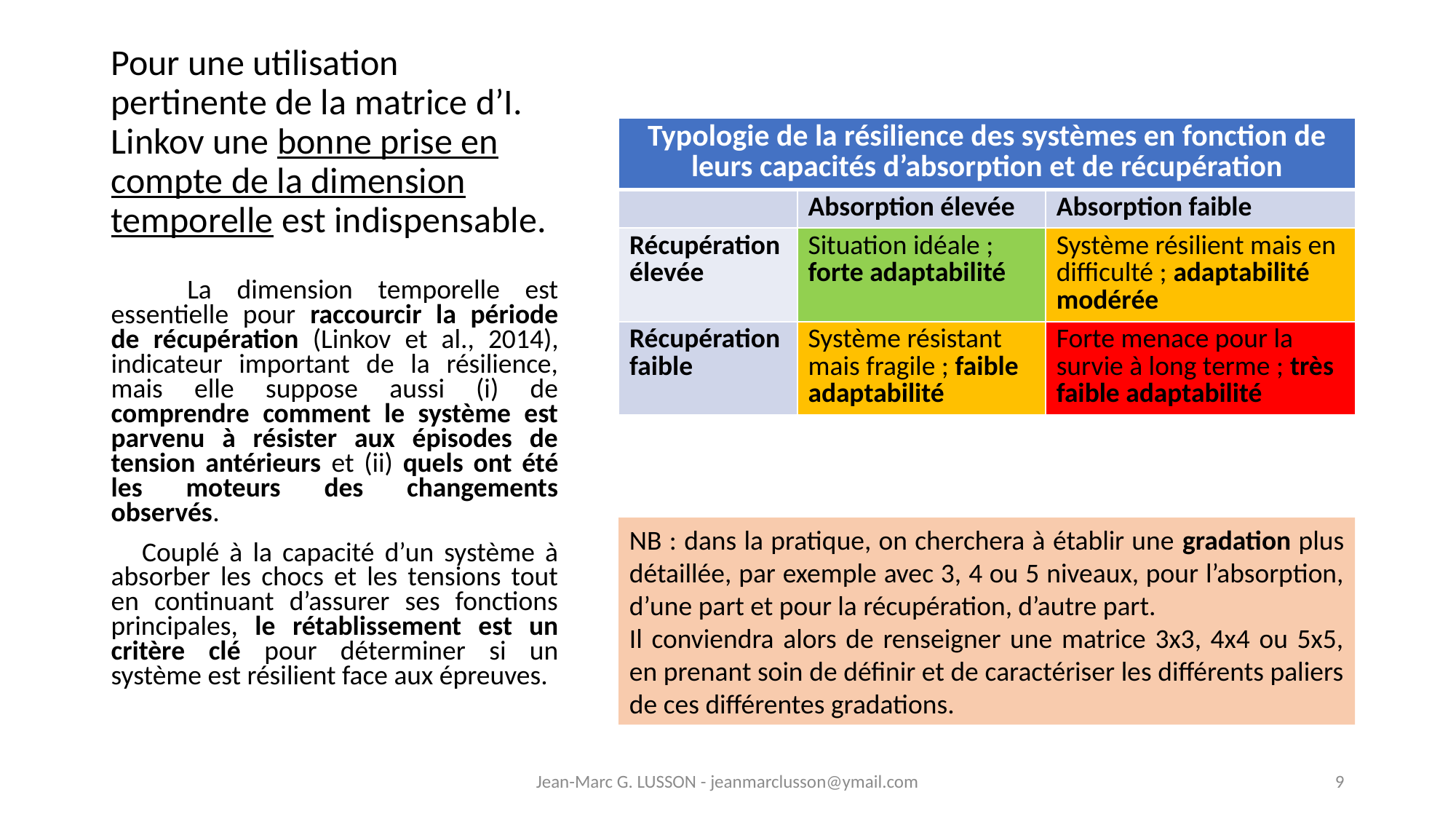

# Pour une utilisation pertinente de la matrice d’I. Linkov une bonne prise en compte de la dimension temporelle est indispensable.
| Typologie de la résilience des systèmes en fonction de leurs capacités d’absorption et de récupération |  |  |
| --- | --- | --- |
|  | Absorption élevée | Absorption faible |
| Récupération élevée | Situation idéale ; forte adaptabilité | Système résilient mais en difficulté ; adaptabilité modérée |
| Récupération faible | Système résistant mais fragile ; faible adaptabilité | Forte menace pour la survie à long terme ; très faible adaptabilité |
   La dimension temporelle est essentielle pour raccourcir la période de récupération (Linkov et al., 2014), indicateur important de la résilience, mais elle suppose aussi (i) de comprendre comment le système est parvenu à résister aux épisodes de tension antérieurs et (ii) quels ont été les moteurs des changements observés.
   Couplé à la capacité d’un système à absorber les chocs et les tensions tout en continuant d’assurer ses fonctions principales, le rétablissement est un critère clé pour déterminer si un système est résilient face aux épreuves.
NB : dans la pratique, on cherchera à établir une gradation plus détaillée, par exemple avec 3, 4 ou 5 niveaux, pour l’absorption, d’une part et pour la récupération, d’autre part.
Il conviendra alors de renseigner une matrice 3x3, 4x4 ou 5x5, en prenant soin de définir et de caractériser les différents paliers de ces différentes gradations.
Jean-Marc G. LUSSON - jeanmarclusson@ymail.com
9